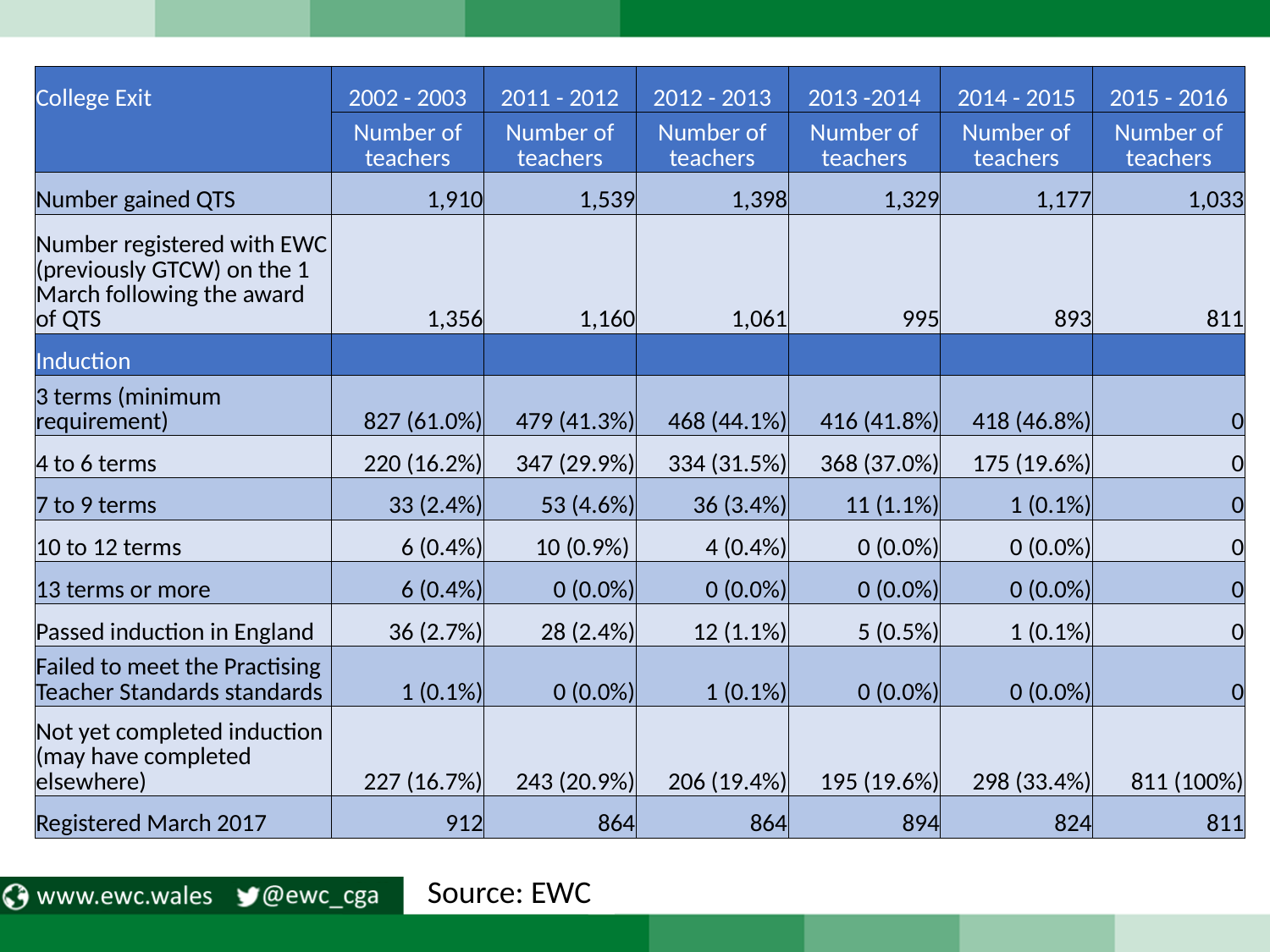

| College Exit | 2002 - 2003 | 2011 - 2012 | 2012 - 2013 | 2013 -2014 | 2014 - 2015 | 2015 - 2016 |
| --- | --- | --- | --- | --- | --- | --- |
|  | Number of teachers | Number of teachers | Number of teachers | Number of teachers | Number of teachers | Number of teachers |
| Number gained QTS | 1,910 | 1,539 | 1,398 | 1,329 | 1,177 | 1,033 |
| Number registered with EWC (previously GTCW) on the 1 March following the award of QTS | 1,356 | 1,160 | 1,061 | 995 | 893 | 811 |
| Induction |  |  |  |  |  |  |
| 3 terms (minimum requirement) | 827 (61.0%) | 479 (41.3%) | 468 (44.1%) | 416 (41.8%) | 418 (46.8%) | 0 |
| 4 to 6 terms | 220 (16.2%) | 347 (29.9%) | 334 (31.5%) | 368 (37.0%) | 175 (19.6%) | 0 |
| 7 to 9 terms | 33 (2.4%) | 53 (4.6%) | 36 (3.4%) | 11 (1.1%) | 1 (0.1%) | 0 |
| 10 to 12 terms | 6 (0.4%) | 10 (0.9%) | 4 (0.4%) | 0 (0.0%) | 0 (0.0%) | 0 |
| 13 terms or more | 6 (0.4%) | 0 (0.0%) | 0 (0.0%) | 0 (0.0%) | 0 (0.0%) | 0 |
| Passed induction in England | 36 (2.7%) | 28 (2.4%) | 12 (1.1%) | 5 (0.5%) | 1 (0.1%) | 0 |
| Failed to meet the Practising Teacher Standards standards | 1 (0.1%) | 0 (0.0%) | 1 (0.1%) | 0 (0.0%) | 0 (0.0%) | 0 |
| Not yet completed induction (may have completed elsewhere) | 227 (16.7%) | 243 (20.9%) | 206 (19.4%) | 195 (19.6%) | 298 (33.4%) | 811 (100%) |
| Registered March 2017 | 912 | 864 | 864 | 894 | 824 | 811 |
Source: EWC